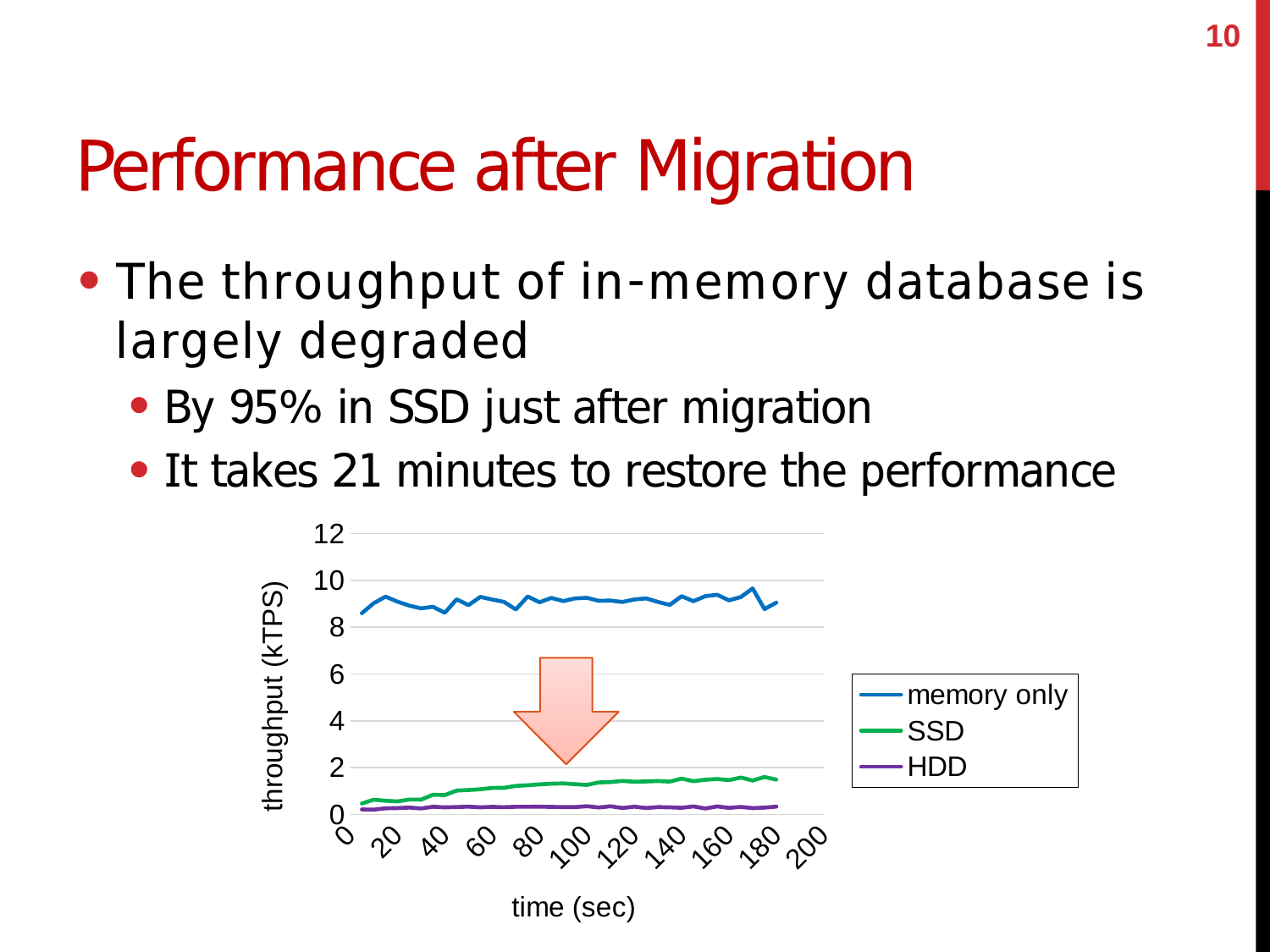

10
# Performance after Migration
The throughput of in-memory database is largely degraded
By 95% in SSD just after migration
It takes 21 minutes to restore the performance

### Chart

| Category | memory only | SSD | HDD |
|---|---|---|---|